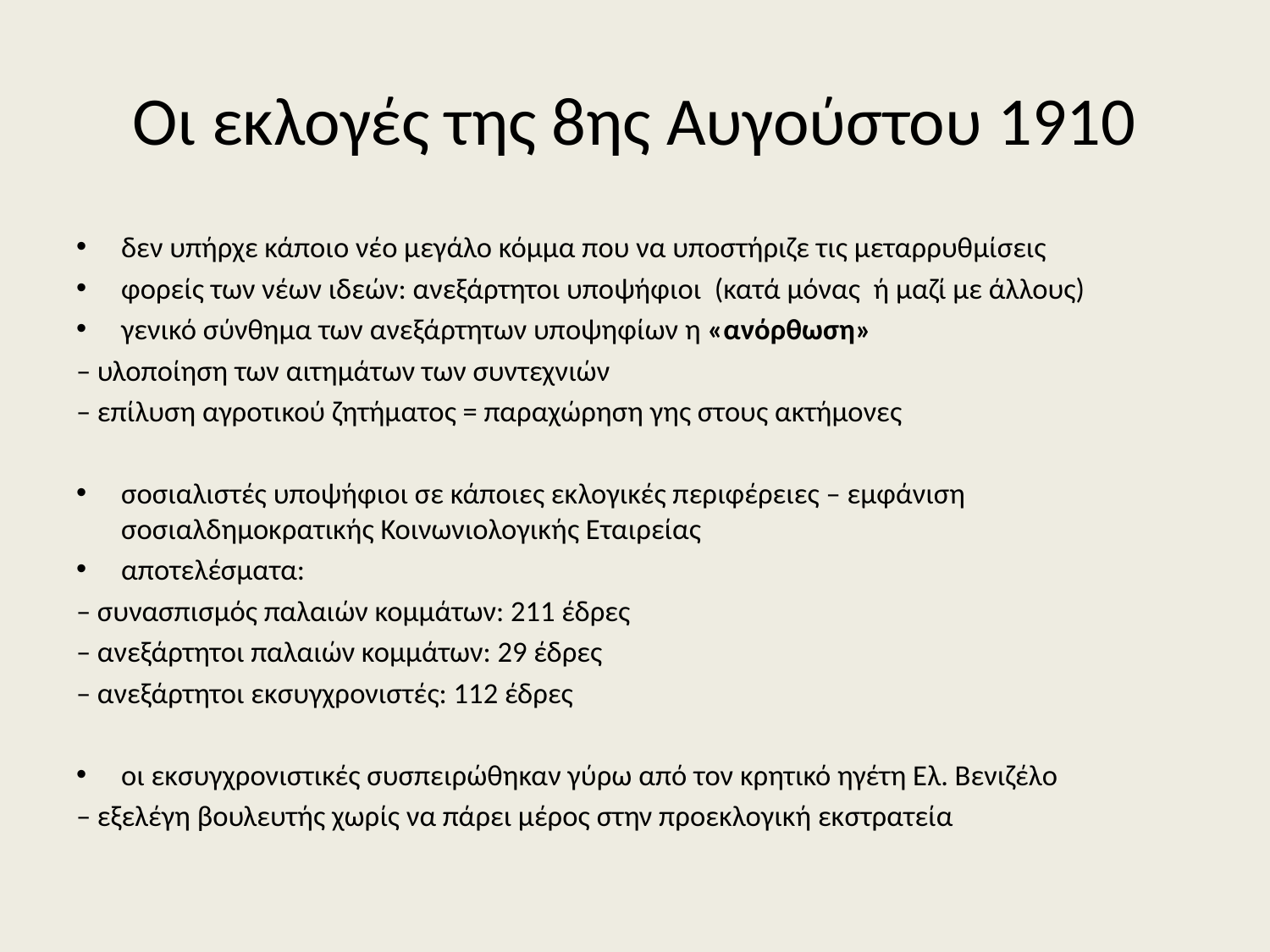

# Οι εκλογές της 8ης Αυγούστου 1910
δεν υπήρχε κάποιο νέο μεγάλο κόμμα που να υποστήριζε τις μεταρρυθμίσεις
φορείς των νέων ιδεών: ανεξάρτητοι υποψήφιοι  (κατά μόνας  ή μαζί με άλλους)
γενικό σύνθημα των ανεξάρτητων υποψηφίων η «ανόρθωση»
– υλοποίηση των αιτημάτων των συντεχνιών
– επίλυση αγροτικού ζητήματος = παραχώρηση γης στους ακτήμονες

σοσιαλιστές υποψήφιοι σε κάποιες εκλογικές περιφέρειες – εμφάνιση σοσιαλδημοκρατικής Κοινωνιολογικής Εταιρείας
αποτελέσματα:
– συνασπισμός παλαιών κομμάτων: 211 έδρες
– ανεξάρτητοι παλαιών κομμάτων: 29 έδρες
– ανεξάρτητοι εκσυγχρονιστές: 112 έδρες

οι εκσυγχρονιστικές συσπειρώθηκαν γύρω από τον κρητικό ηγέτη Ελ. Βενιζέλο
– εξελέγη βουλευτής χωρίς να πάρει μέρος στην προεκλογική εκστρατεία